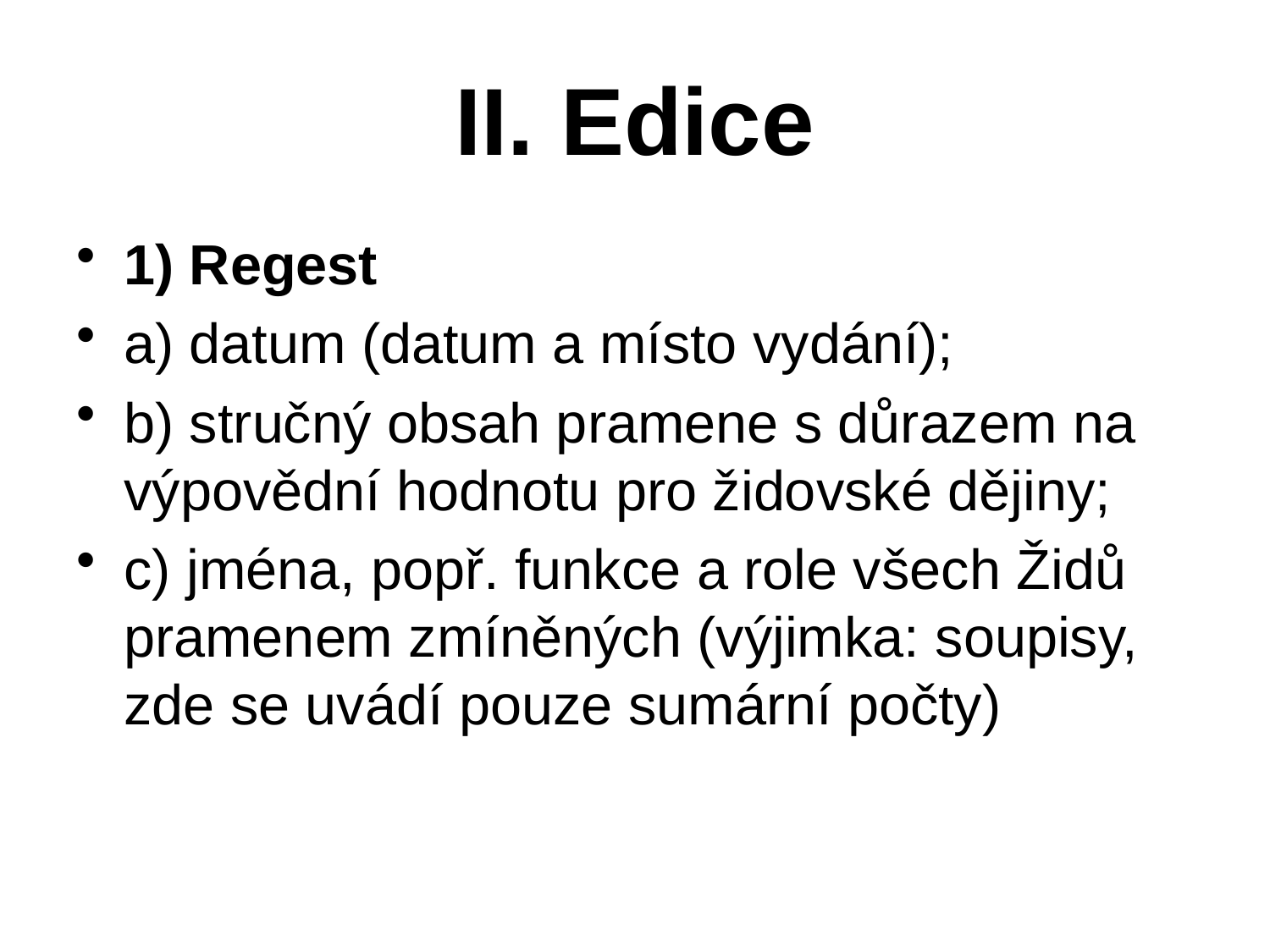

# II. Edice
1) Regest
a) datum (datum a místo vydání);
b) stručný obsah pramene s důrazem na výpovědní hodnotu pro židovské dějiny;
c) jména, popř. funkce a role všech Židů pramenem zmíněných (výjimka: soupisy, zde se uvádí pouze sumární počty)